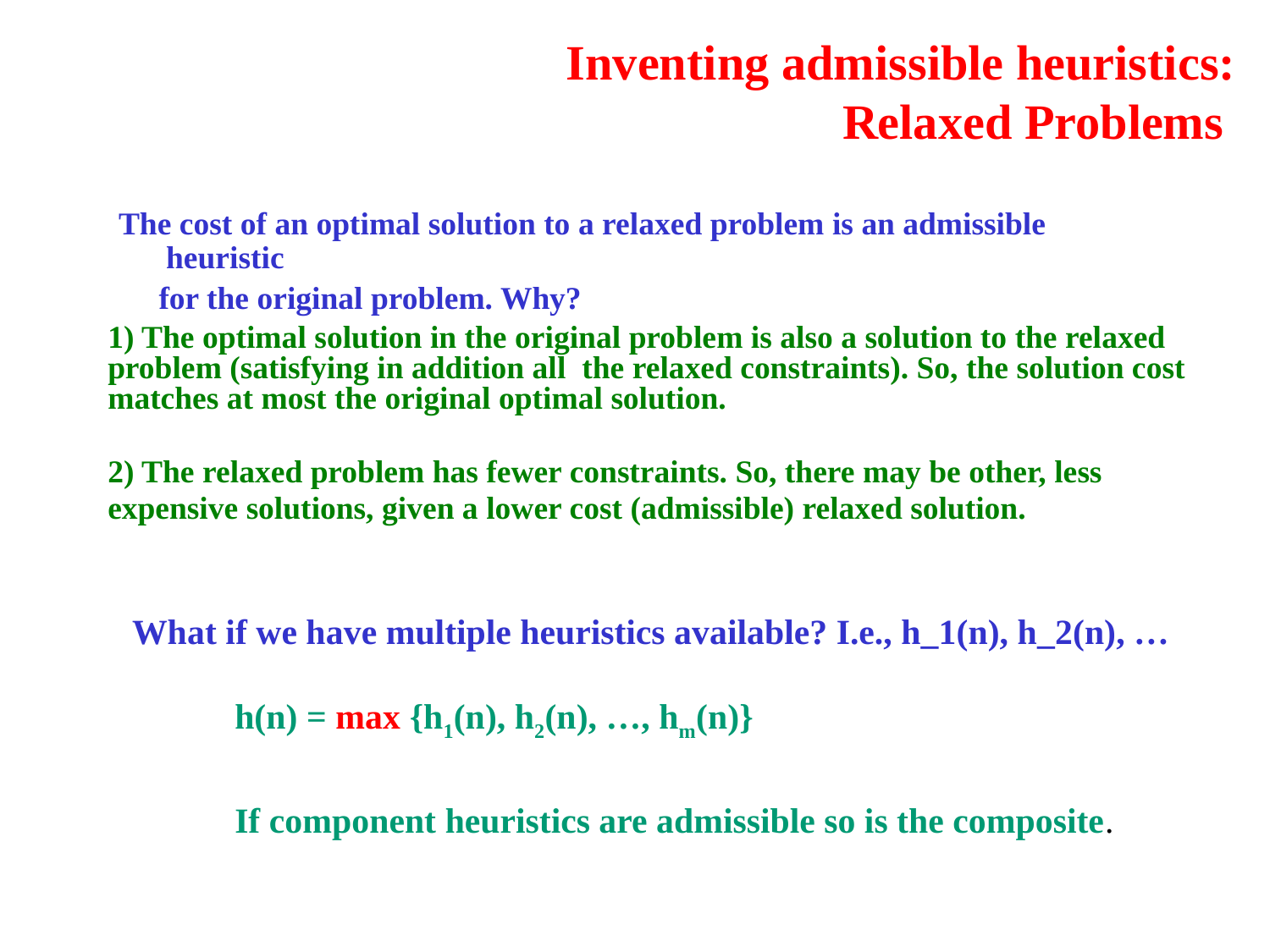

# Inventing admissible heuristics: Relaxed Problems
The cost of an optimal solution to a relaxed problem is an admissible heuristic
     for the original problem. Why?

1) The optimal solution in the original problem is also a solution to the relaxed problem (satisfying in addition all  the relaxed constraints). So, the solution cost matches at most the original optimal solution.

2) The relaxed problem has fewer constraints. So, there may be other, less
expensive solutions, given a lower cost (admissible) relaxed solution.

What if we have multiple heuristics available? I.e., h_1(n), h_2(n), …
h(n) = max {h1(n), h2(n), …, hm(n)}

If component heuristics are admissible so is the composite.